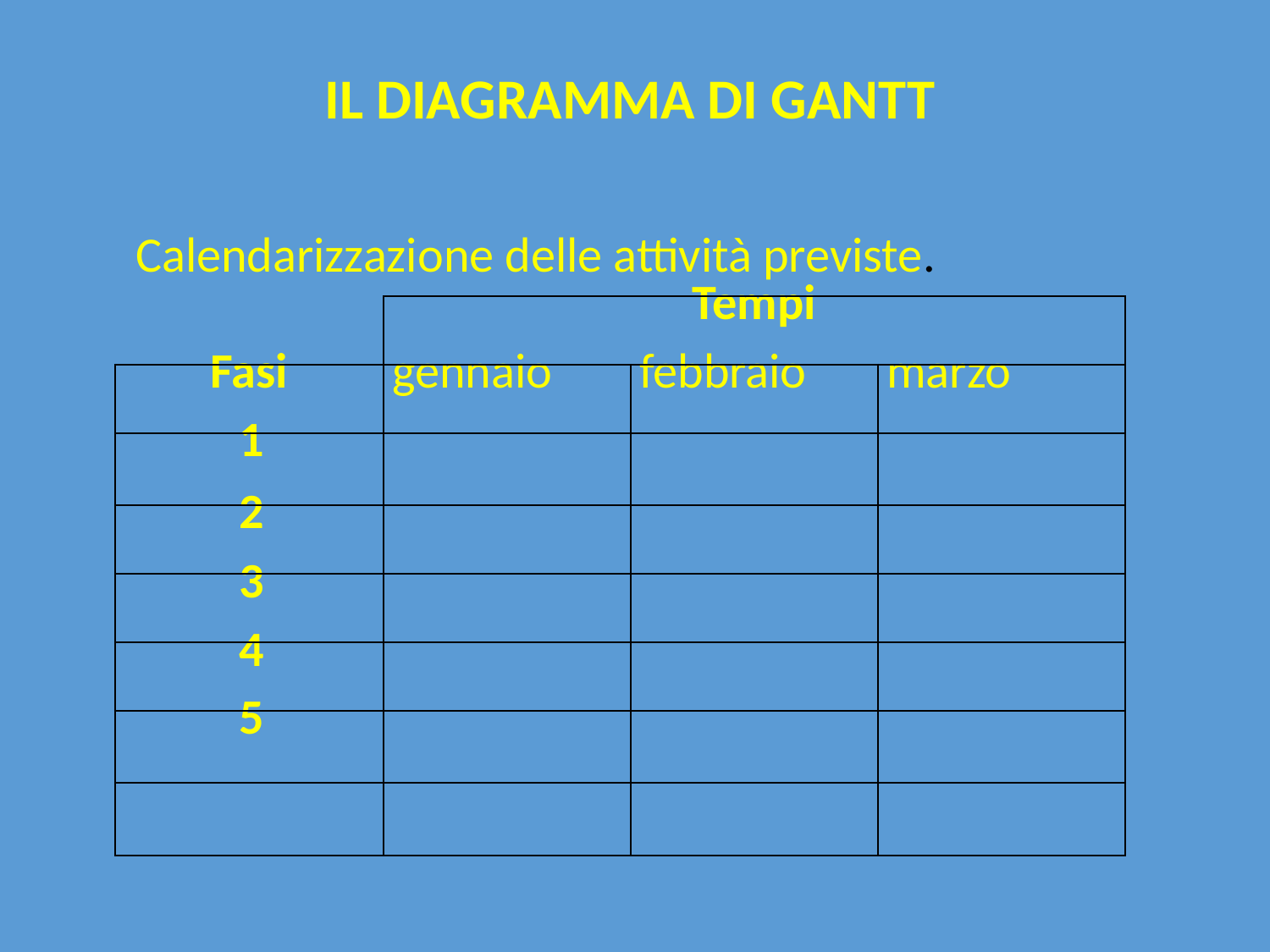

IL DIAGRAMMA DI GANTT

Calendarizzazione delle attività previste.
|  | Tempi |  |  |
| --- | --- | --- | --- |
| Fasi | gennaio | febbraio | marzo |
| 1 |  |  |  |
| 2 |  |  |  |
| 3 |  |  |  |
| 4 |  |  |  |
| 5 |  |  |  |
|  |  |  |  |